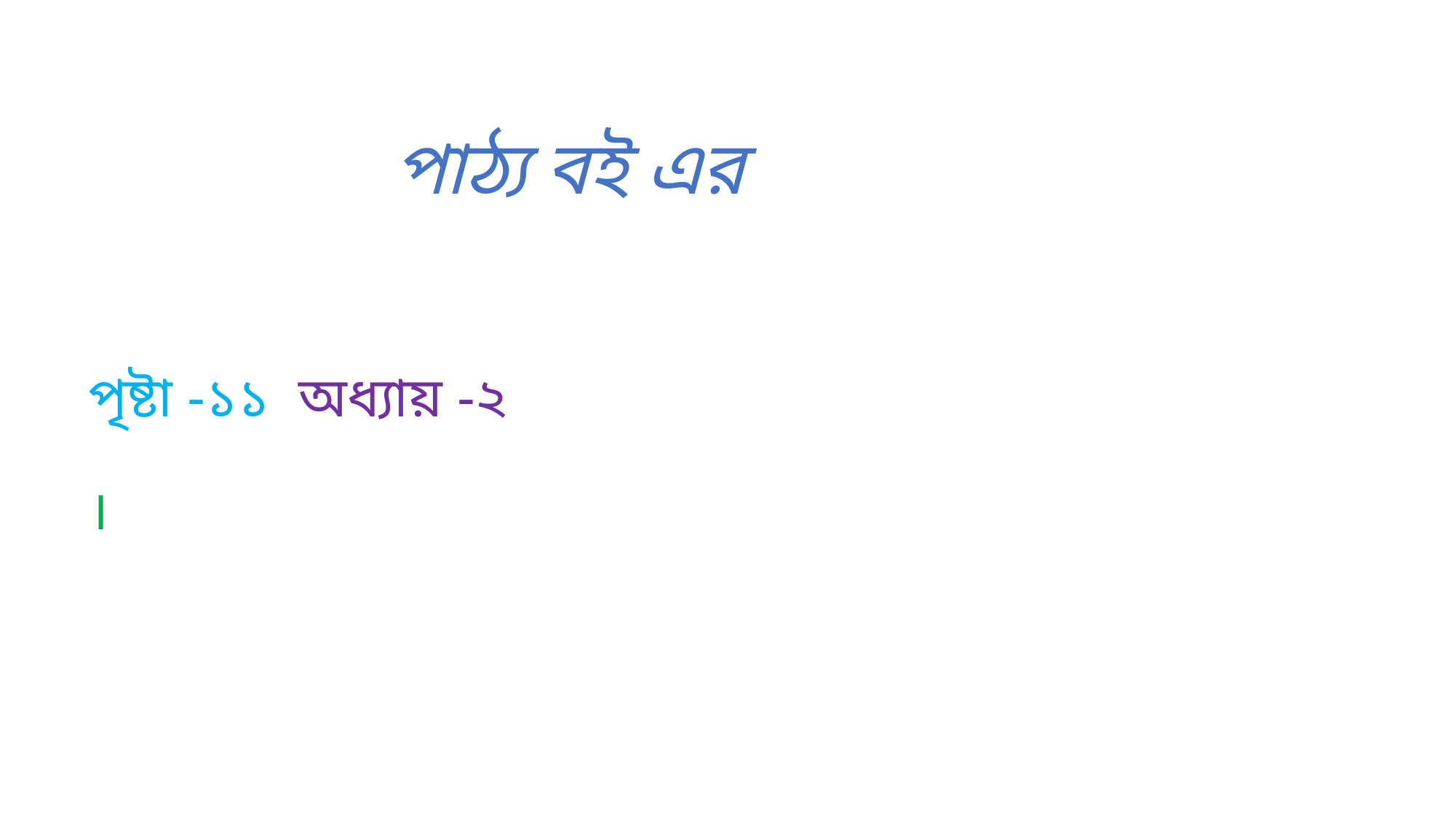

পাঠ্য বই এর
পৃষ্টা -১১  অধ্যায় -২
।